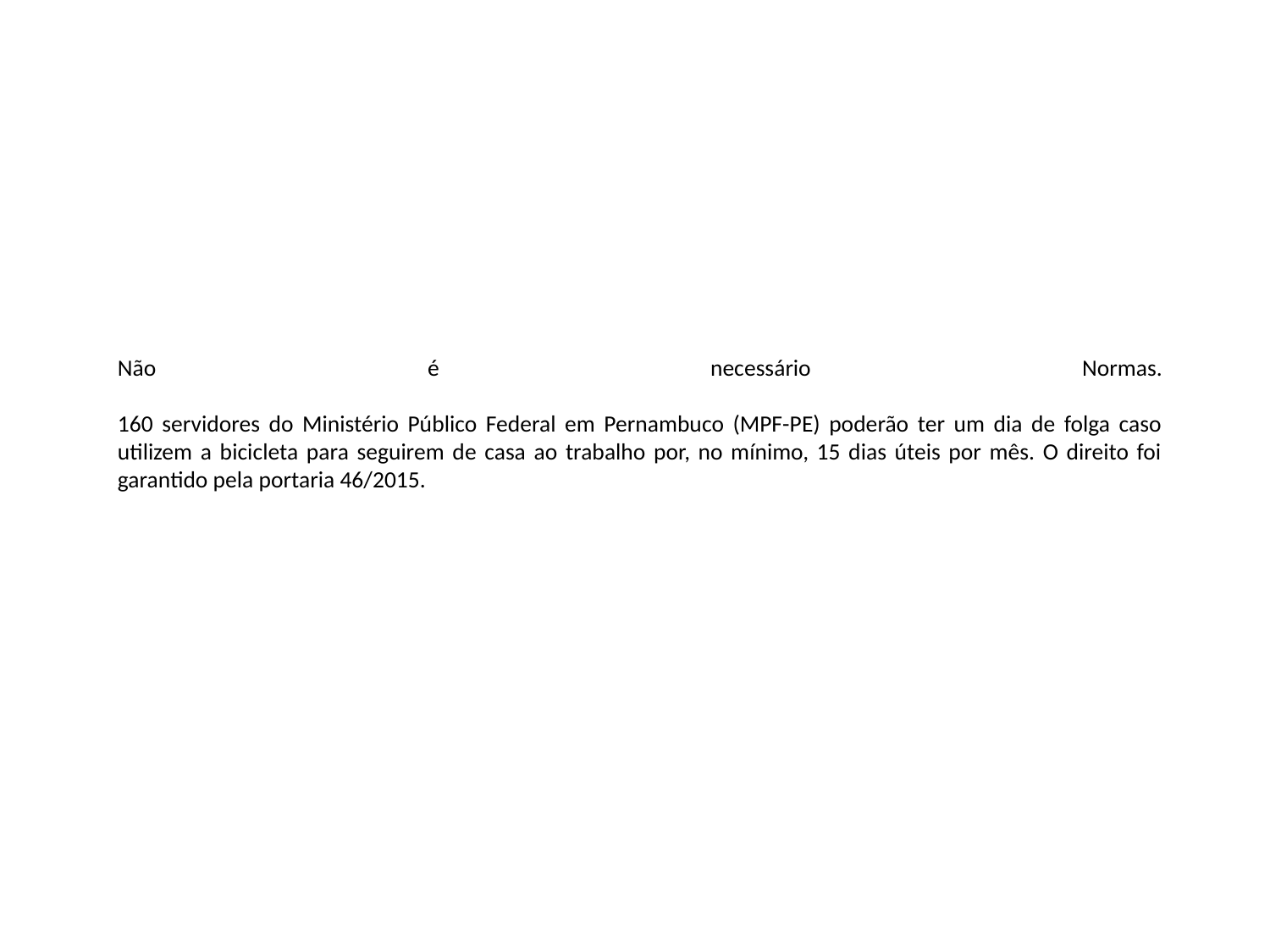

# Não é necessário Normas. 160 servidores do Ministério Público Federal em Pernambuco (MPF-PE) poderão ter um dia de folga caso utilizem a bicicleta para seguirem de casa ao trabalho por, no mínimo, 15 dias úteis por mês. O direito foi garantido pela portaria 46/2015.